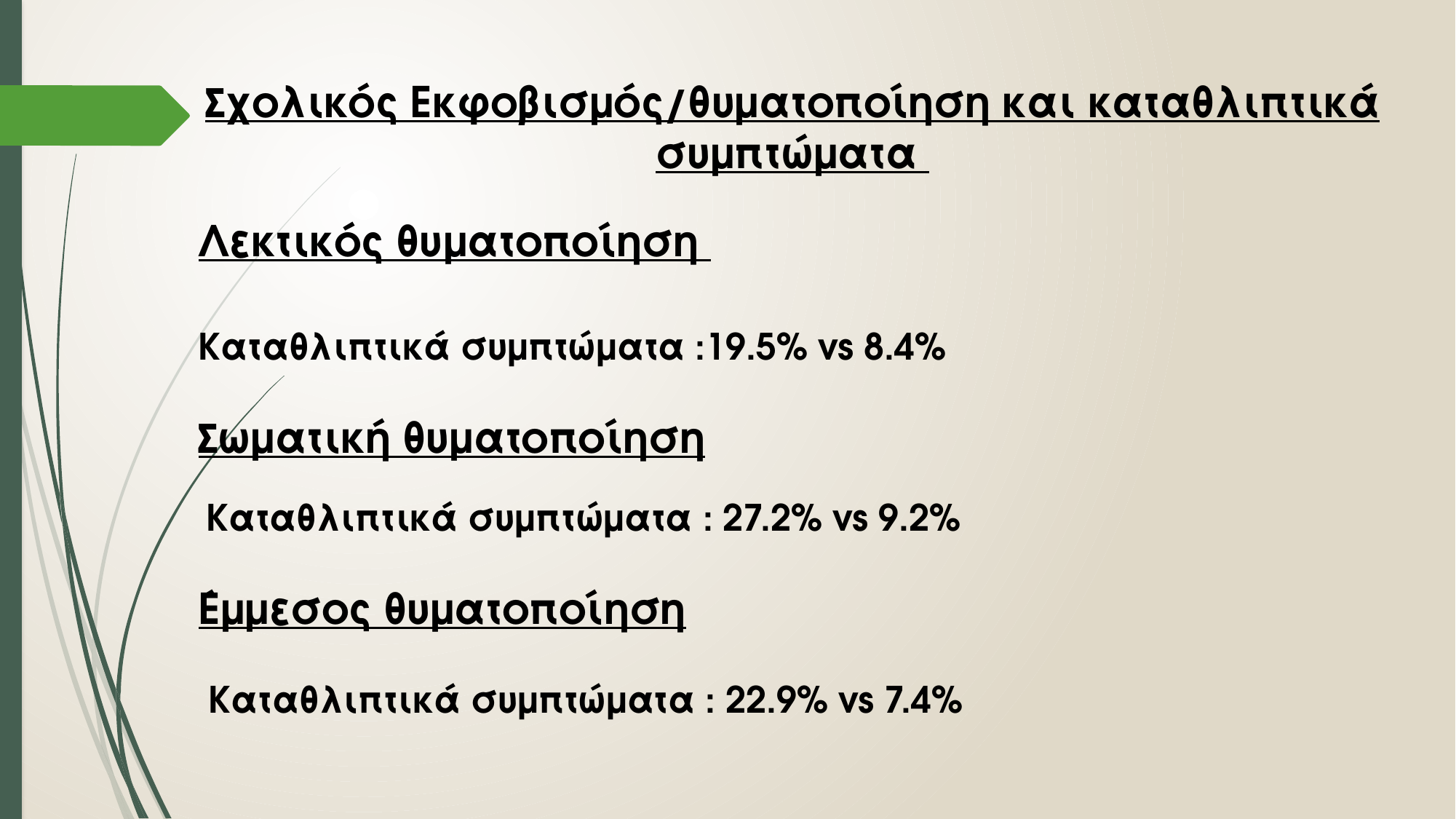

Σχολικός Εκφοβισμός/θυματοποίηση και καταθλιπτικά συμπτώματα
Λεκτικός θυματοποίηση

Καταθλιπτικά συμπτώματα :19.5% vs 8.4%

Σωματική θυματοποίηση

 Καταθλιπτικά συμπτώματα : 27.2% vs 9.2%

Έμμεσος θυματοποίηση

 Καταθλιπτικά συμπτώματα : 22.9% vs 7.4%